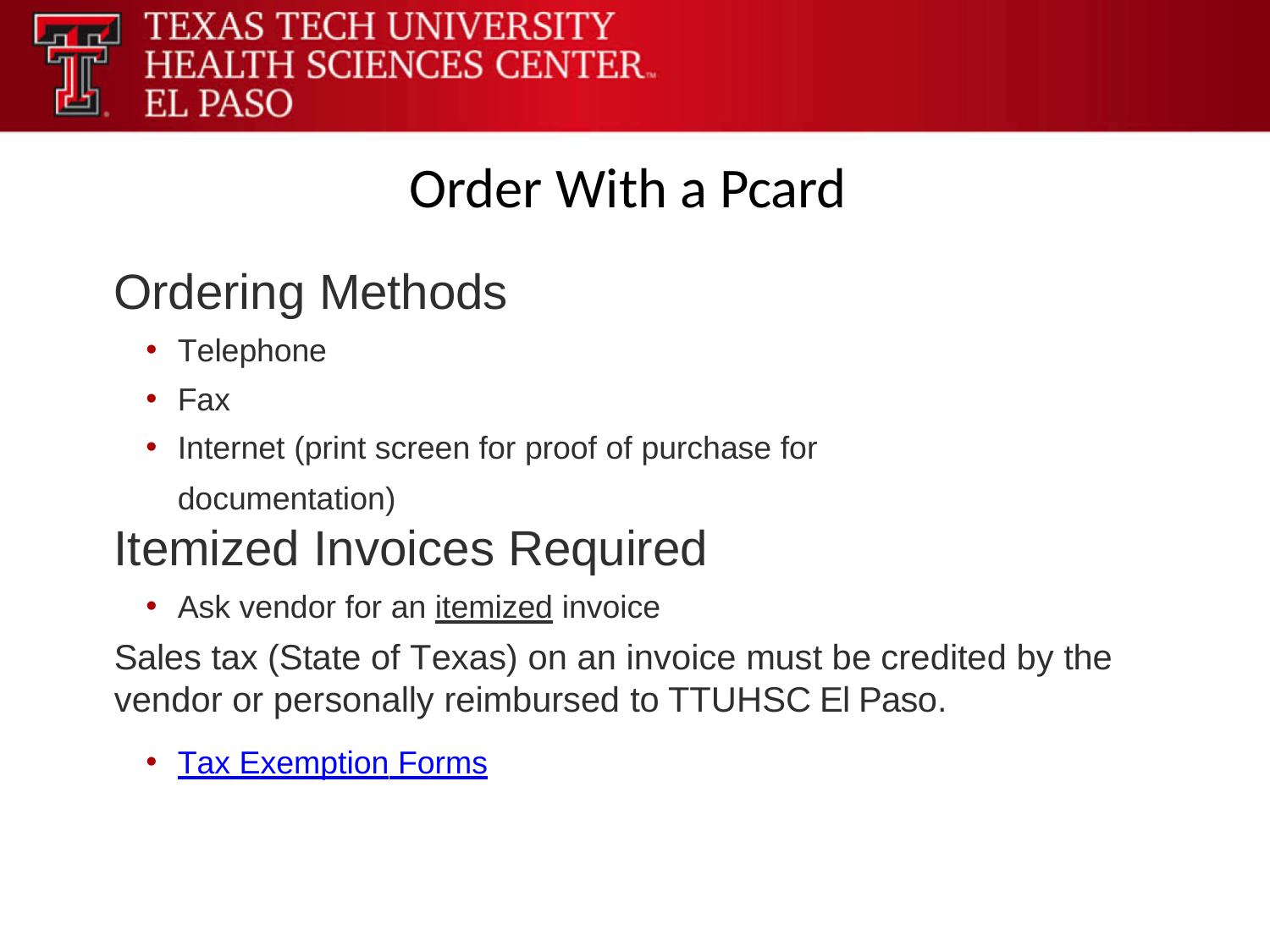

Order With a Pcard
Ordering Methods
Telephone
Fax
Internet (print screen for proof of purchase for
documentation)
Itemized Invoices Required
Ask vendor for an itemized invoice
Sales tax (State of Texas) on an invoice must be credited by the vendor or personally reimbursed to TTUHSC El Paso.
Tax Exemption Forms